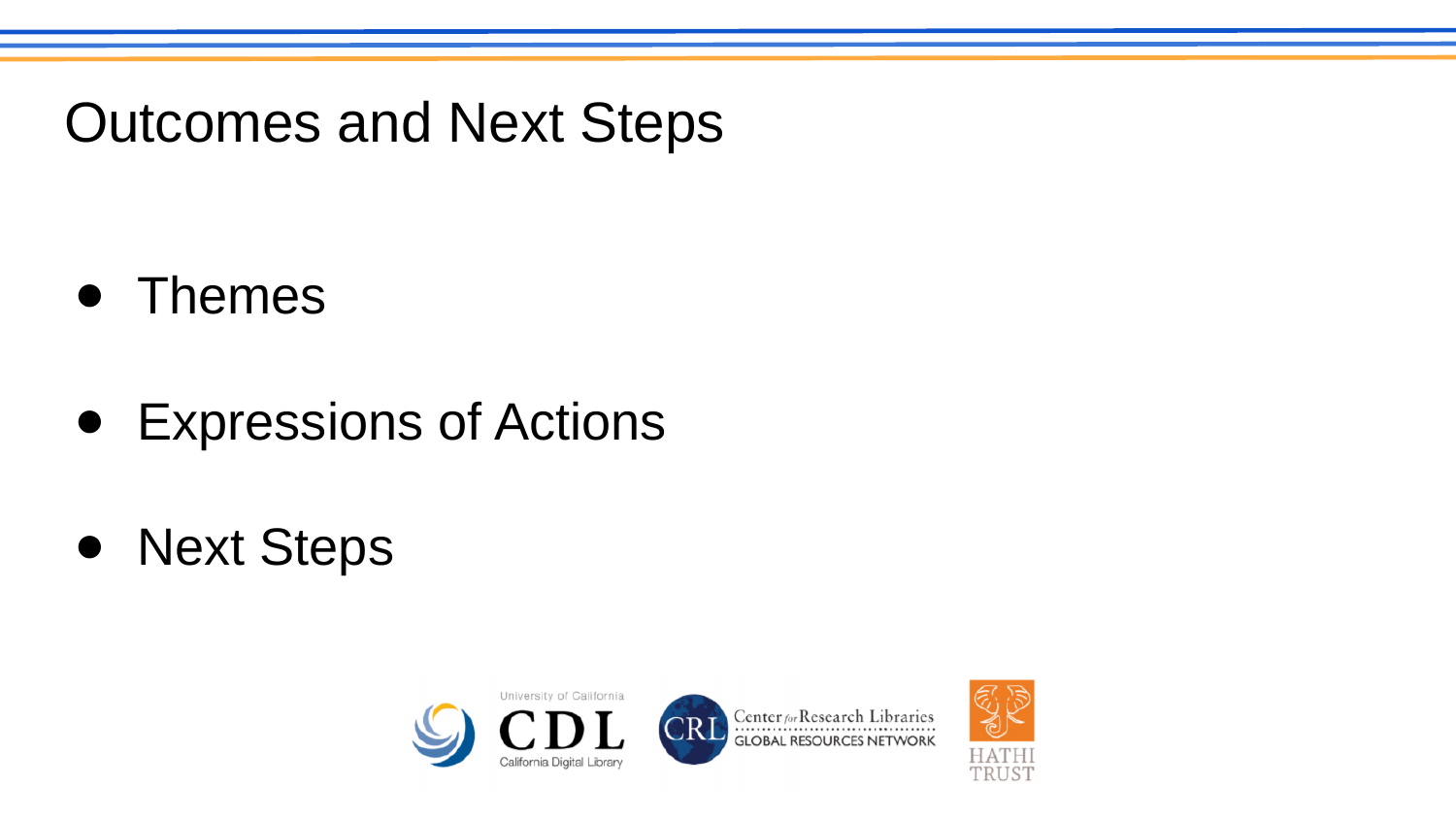

# Outcomes and Next Steps
Themes
Expressions of Actions
Next Steps